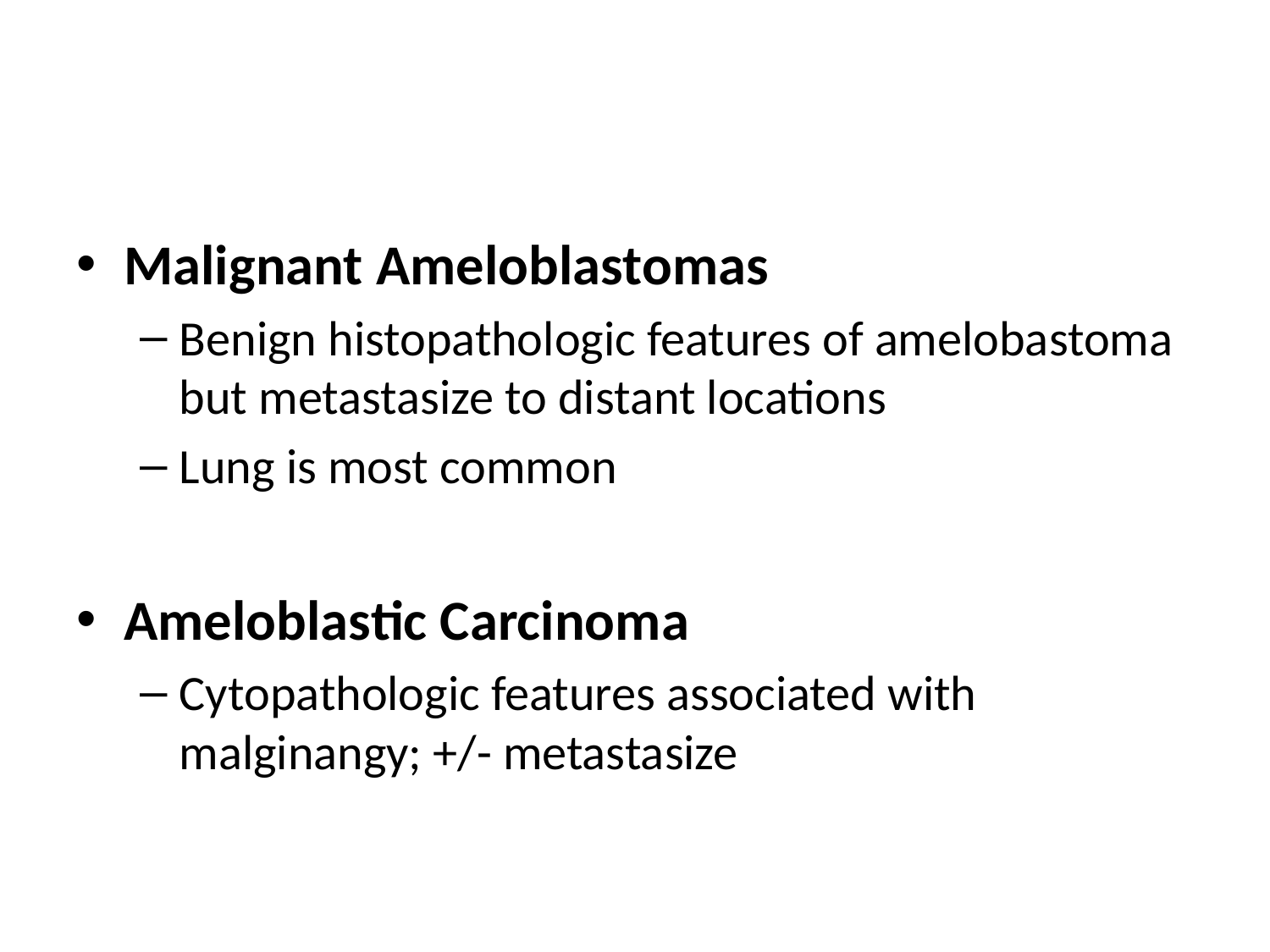

#
Malignant Ameloblastomas
Benign histopathologic features of amelobastoma but metastasize to distant locations
Lung is most common

Ameloblastic Carcinoma
Cytopathologic features associated with malginangy; +/- metastasize